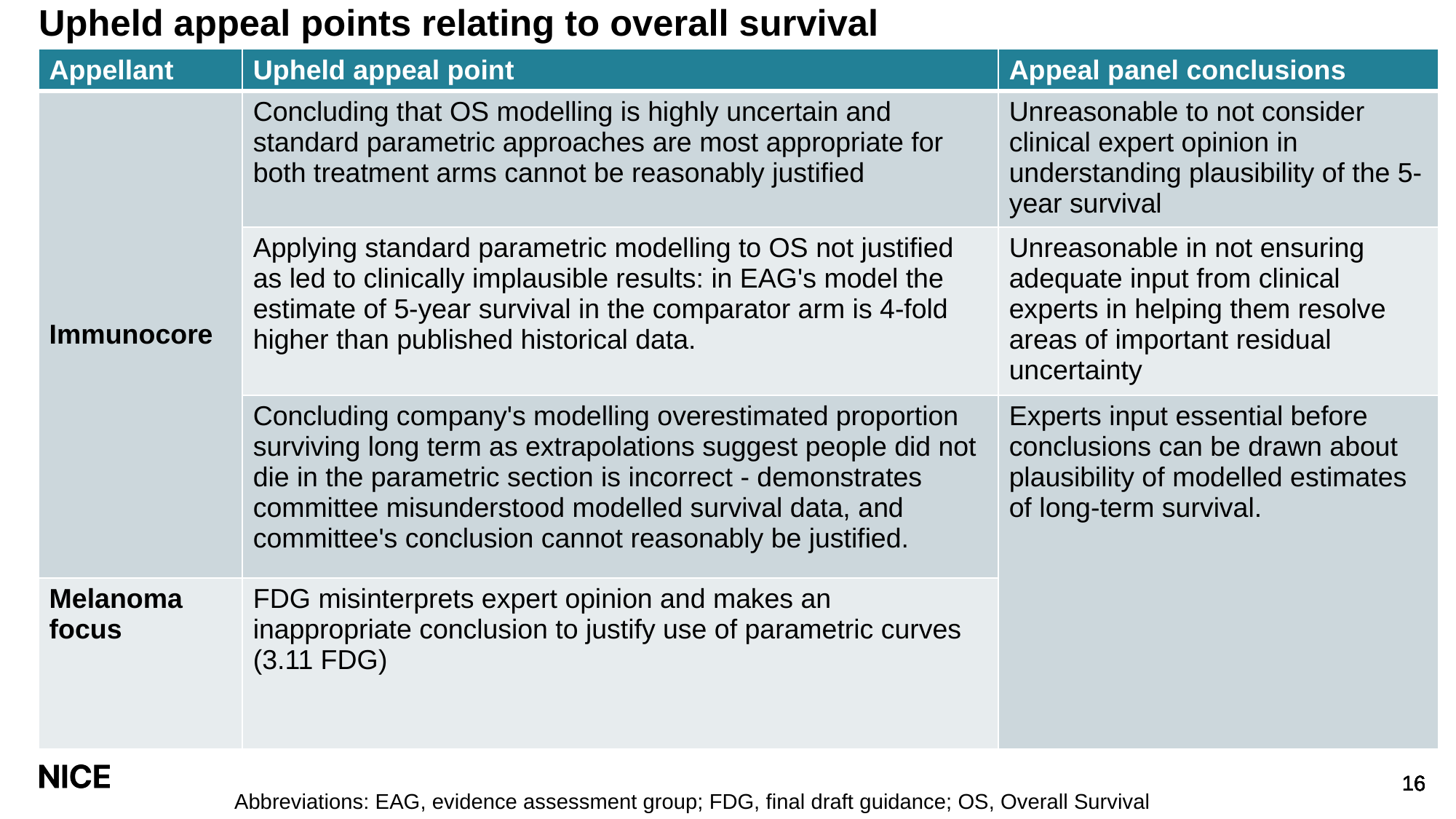

# Upheld appeal points relating to overall survival
| Appellant | Upheld appeal point | Appeal panel conclusions |
| --- | --- | --- |
| Immunocore | Concluding that OS modelling is highly uncertain and standard parametric approaches are most appropriate for both treatment arms cannot be reasonably justified | Unreasonable to not consider clinical expert opinion in understanding plausibility of the 5-year survival |
|  | Applying standard parametric modelling to OS not justified as led to clinically implausible results: in EAG's model the estimate of 5-year survival in the comparator arm is 4-fold higher than published historical data. | Unreasonable in not ensuring adequate input from clinical experts in helping them resolve areas of important residual uncertainty |
|  | Concluding company's modelling overestimated proportion surviving long term as extrapolations suggest people did not die in the parametric section is incorrect - demonstrates committee misunderstood modelled survival data, and committee's conclusion cannot reasonably be justified. | Experts input essential before conclusions can be drawn about plausibility of modelled estimates of long-term survival. |
| Melanoma focus | FDG misinterprets expert opinion and makes an inappropriate conclusion to justify use of parametric curves (3.11 FDG) |  |
Abbreviations: EAG, evidence assessment group; FDG, final draft guidance; OS, Overall Survival